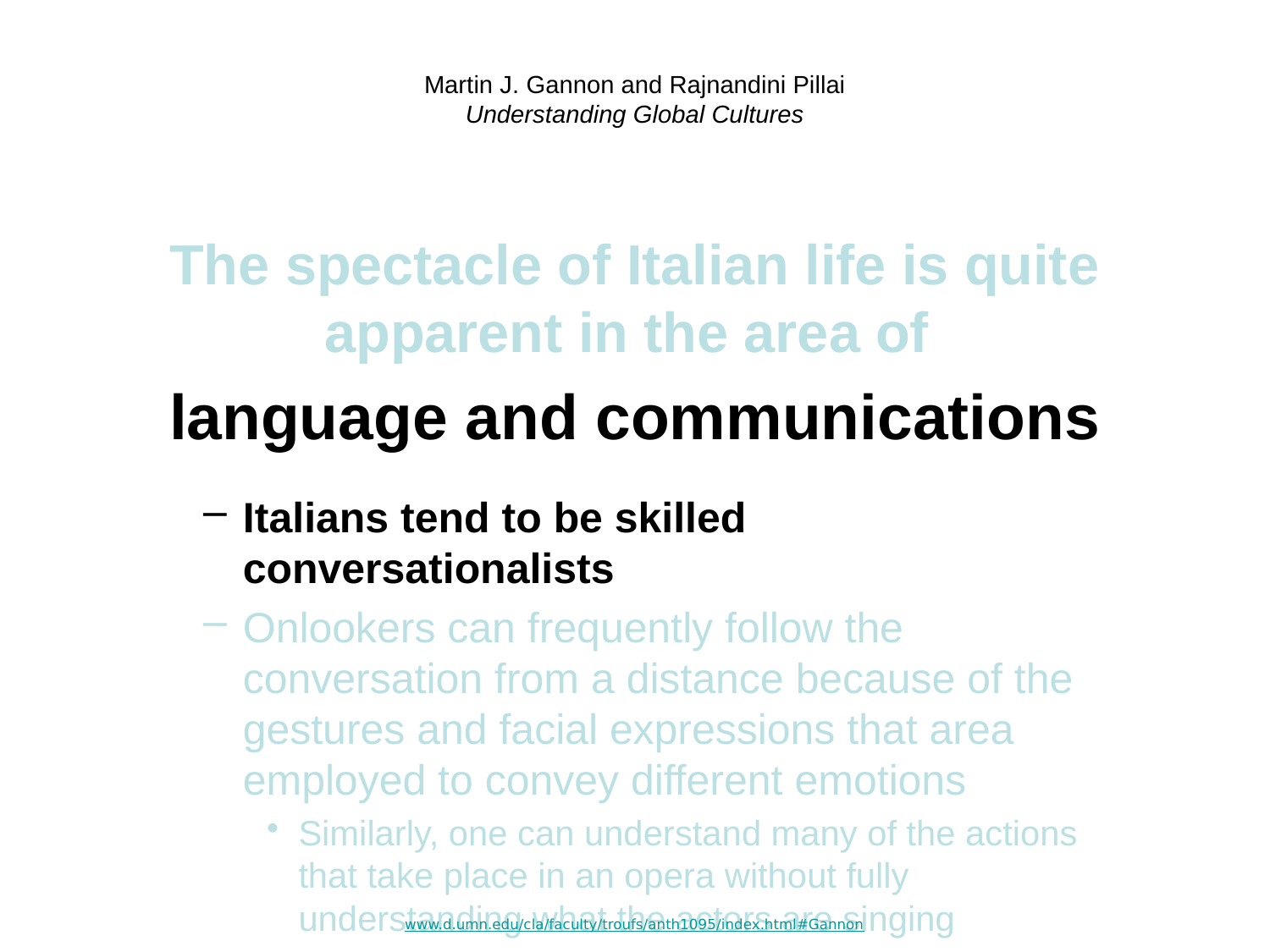

# Martin J. Gannon and Rajnandini Pillai Understanding Global Cultures
The spectacle of Italian life is quite apparent in the area of
language and communications

Italians tend to be skilled conversationalists
Onlookers can frequently follow the conversation from a distance because of the gestures and facial expressions that area employed to convey different emotions
Similarly, one can understand many of the actions that take place in an opera without fully understanding what the actors are singing
www.d.umn.edu/cla/faculty/troufs/anth1095/index.html#Gannon